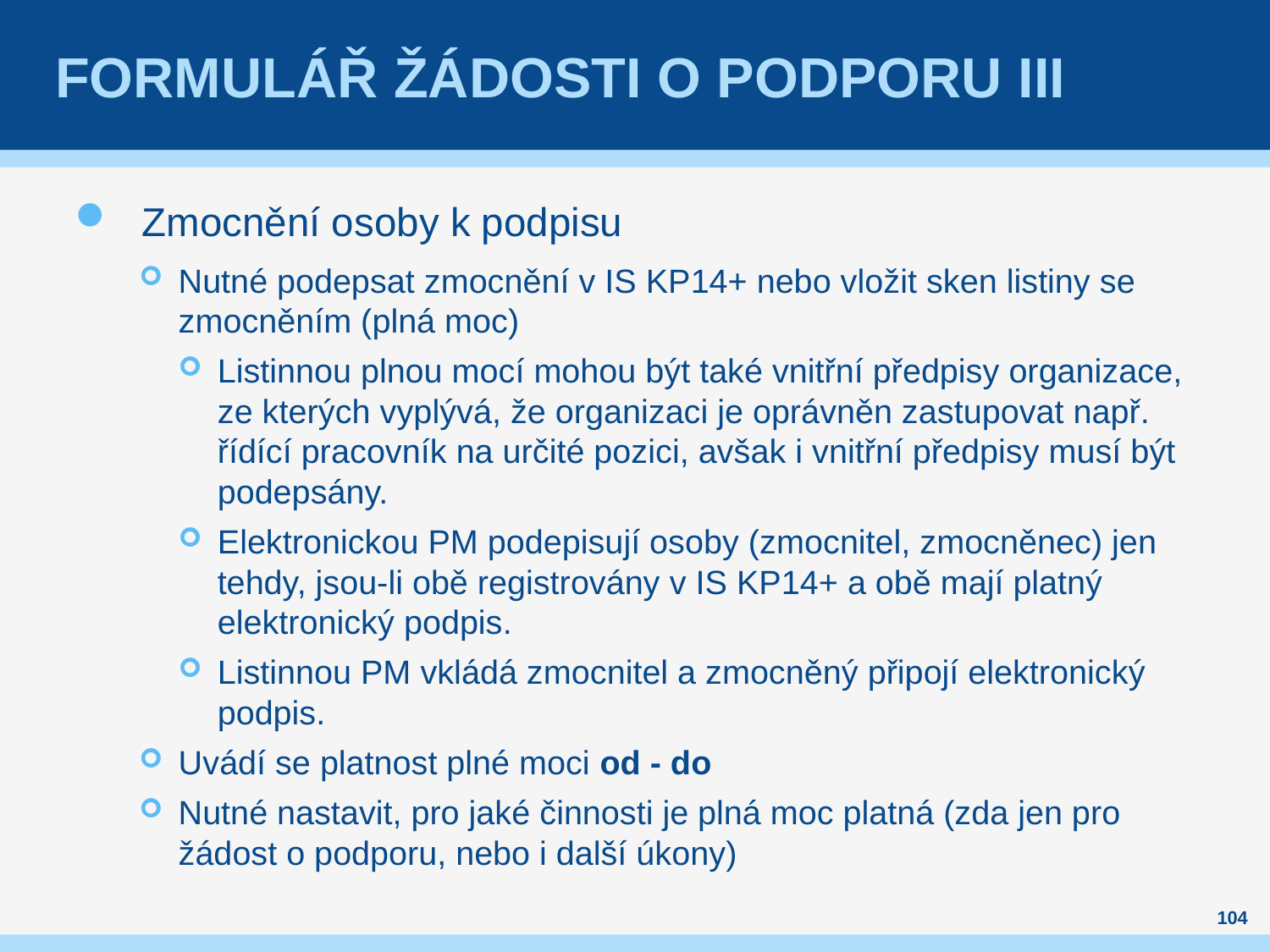

# Formulář žádosti o podporu III
Zmocnění osoby k podpisu
Nutné podepsat zmocnění v IS KP14+ nebo vložit sken listiny se zmocněním (plná moc)
Listinnou plnou mocí mohou být také vnitřní předpisy organizace, ze kterých vyplývá, že organizaci je oprávněn zastupovat např. řídící pracovník na určité pozici, avšak i vnitřní předpisy musí být podepsány.
Elektronickou PM podepisují osoby (zmocnitel, zmocněnec) jen tehdy, jsou-li obě registrovány v IS KP14+ a obě mají platný elektronický podpis.
Listinnou PM vkládá zmocnitel a zmocněný připojí elektronický podpis.
Uvádí se platnost plné moci od - do
Nutné nastavit, pro jaké činnosti je plná moc platná (zda jen pro žádost o podporu, nebo i další úkony)
104